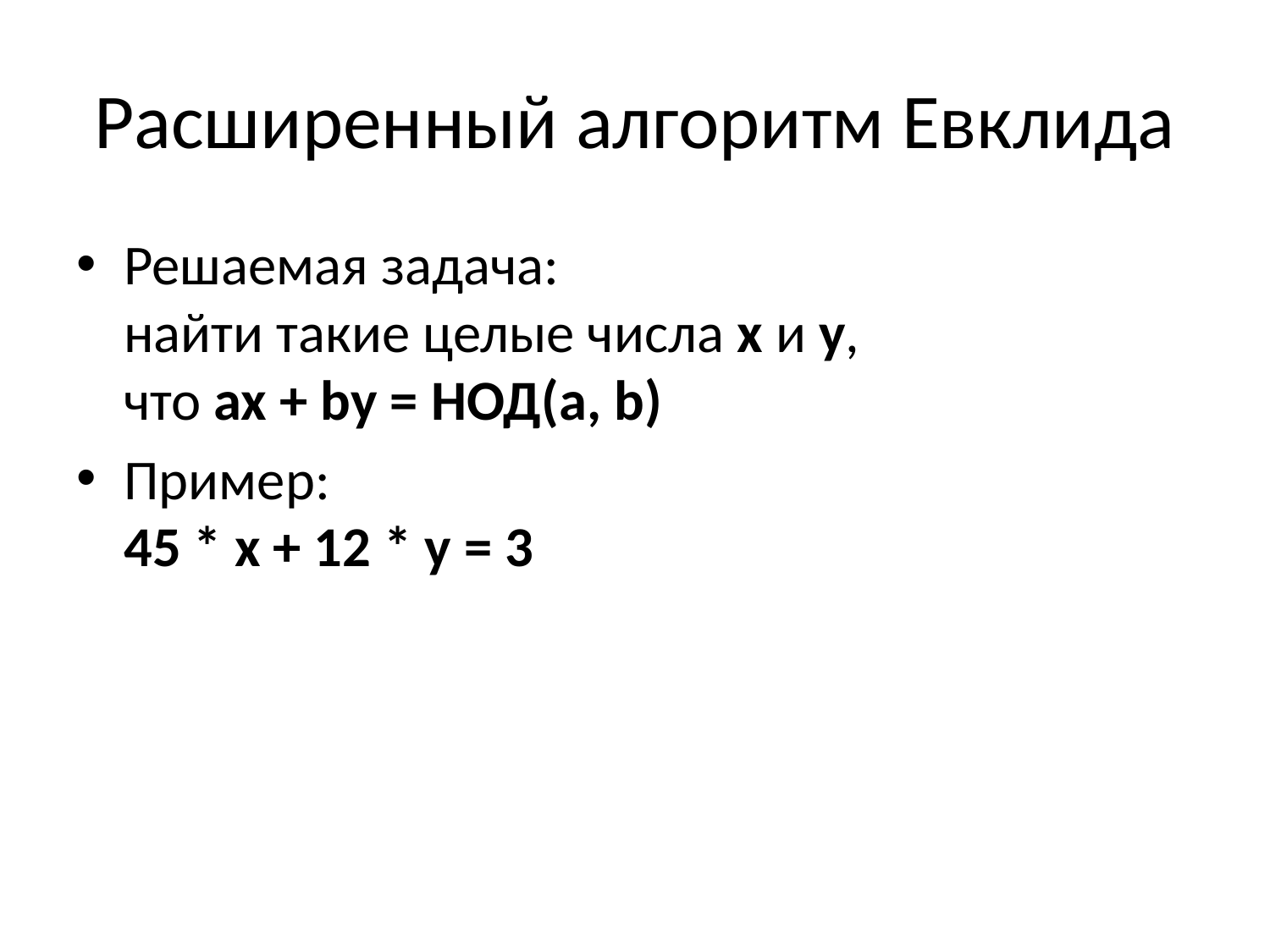

# Расширенный алгоритм Евклида
Решаемая задача:
найти такие целые числа x и y,
что ax + by = НОД(a, b)
Пример:
45 * x + 12 * y = 3